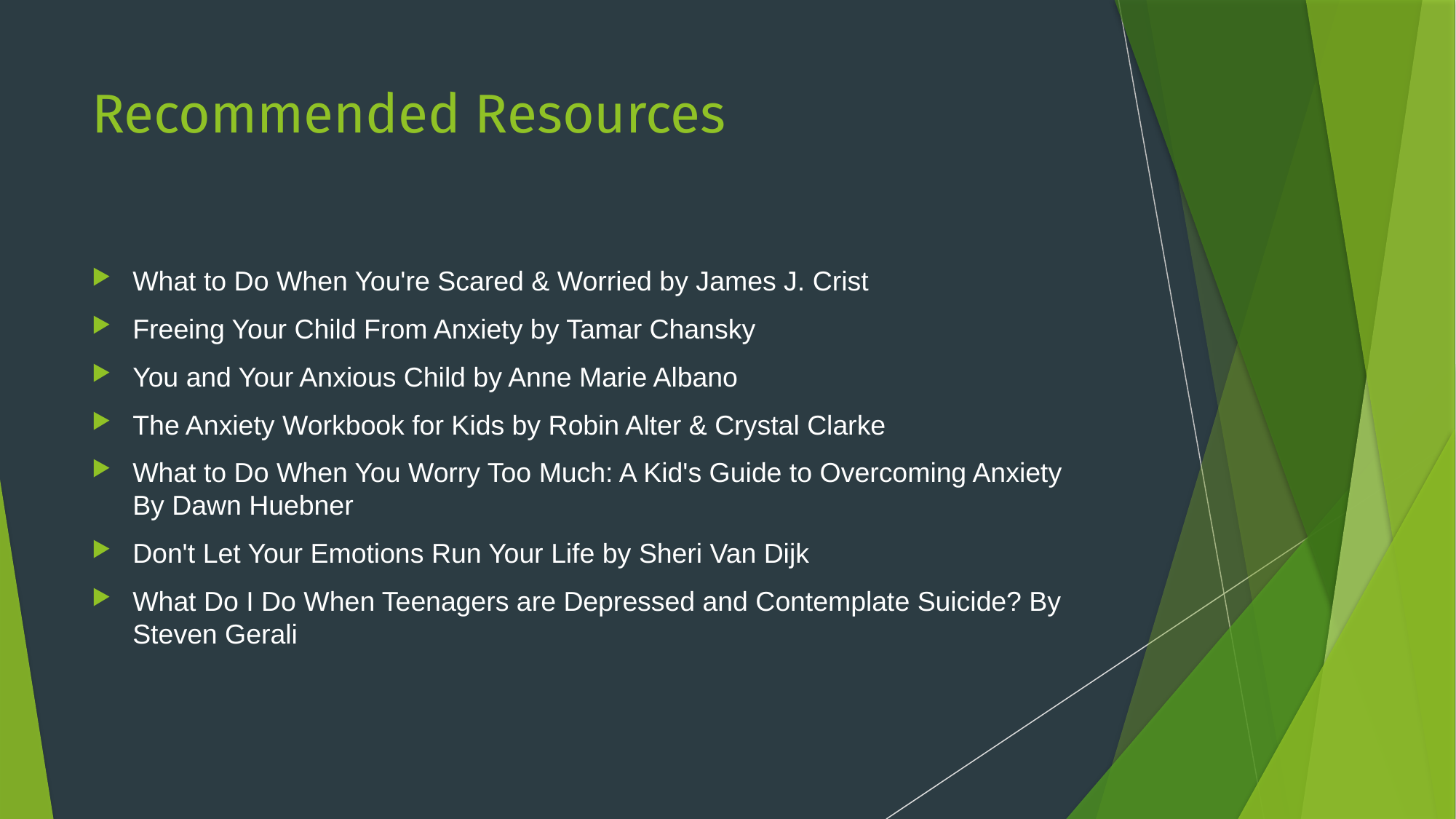

# Recommended Resources
What to Do When You're Scared & Worried by James J. Crist
Freeing Your Child From Anxiety by Tamar Chansky
You and Your Anxious Child by Anne Marie Albano
The Anxiety Workbook for Kids by Robin Alter & Crystal Clarke
What to Do When You Worry Too Much: A Kid's Guide to Overcoming Anxiety By Dawn Huebner
Don't Let Your Emotions Run Your Life by Sheri Van Dijk
What Do I Do When Teenagers are Depressed and Contemplate Suicide? By Steven Gerali